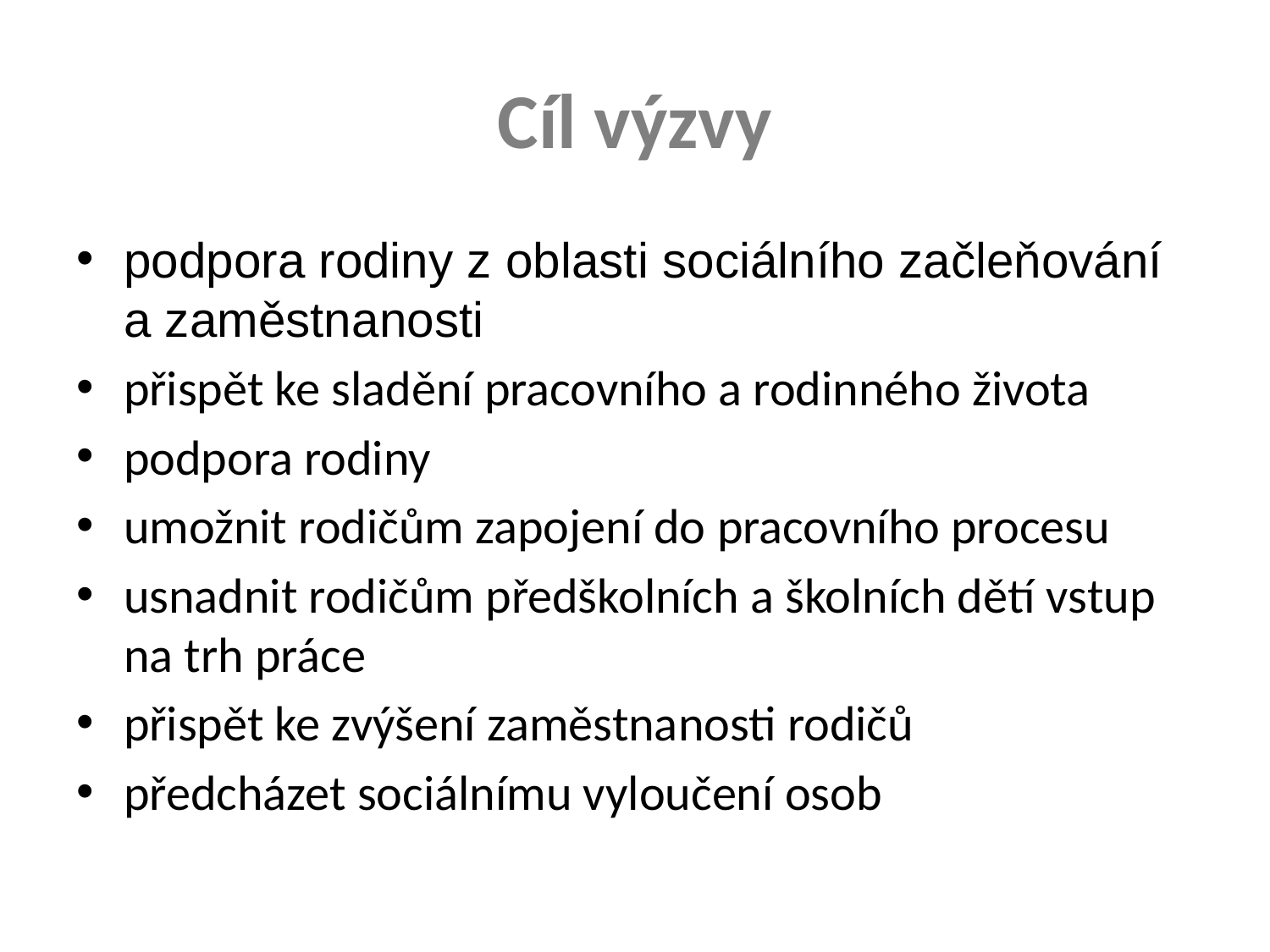

# Cíl výzvy
podpora rodiny z oblasti sociálního začleňování a zaměstnanosti
přispět ke sladění pracovního a rodinného života
podpora rodiny
umožnit rodičům zapojení do pracovního procesu
usnadnit rodičům předškolních a školních dětí vstup na trh práce
přispět ke zvýšení zaměstnanosti rodičů
předcházet sociálnímu vyloučení osob